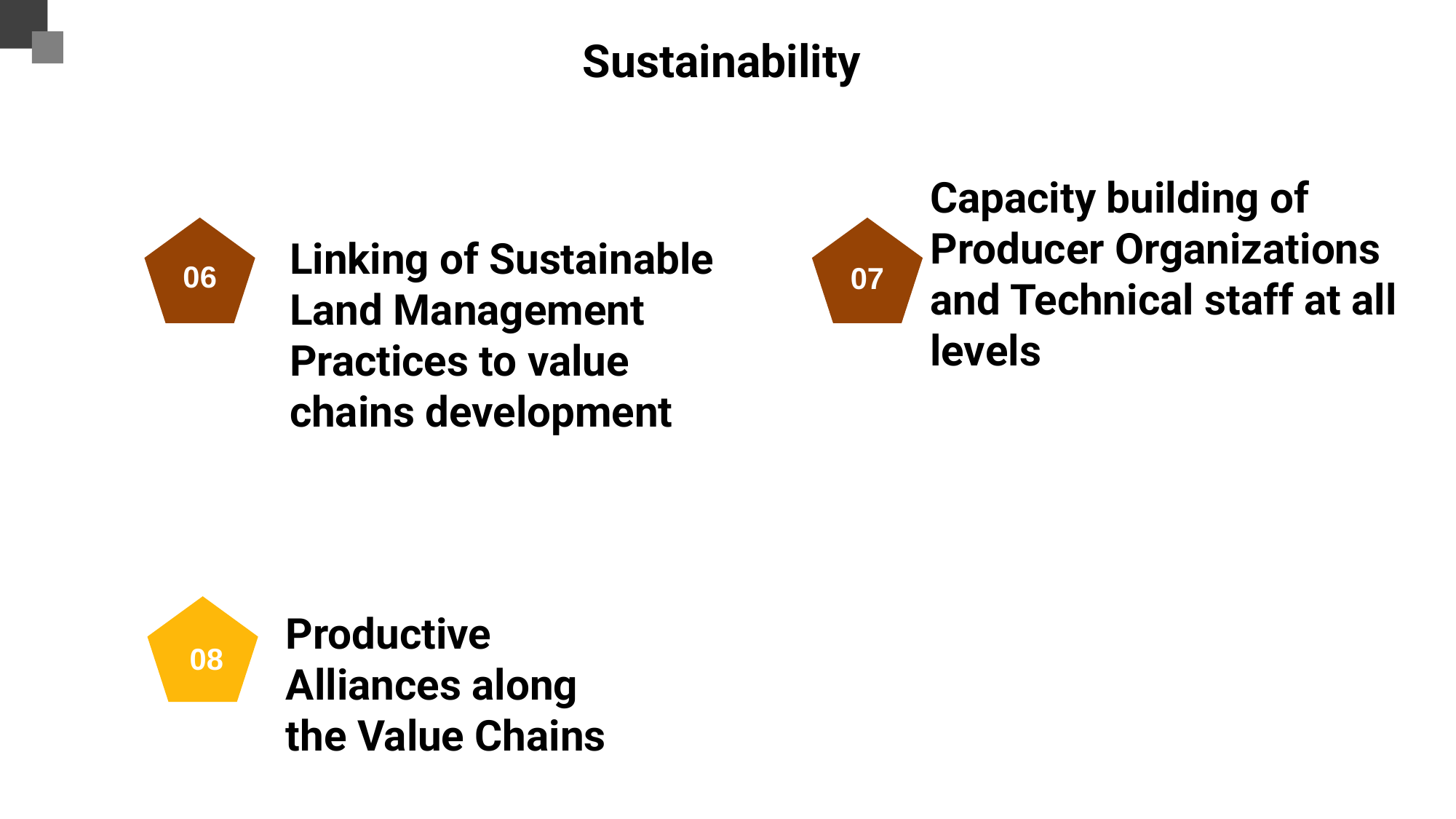

Sustainability
Capacity building of Producer Organizations and Technical staff at all levels

Linking of Sustainable Land Management Practices to value chains development
06
02
06

Productive Alliances along the Value Chains
08
07
05